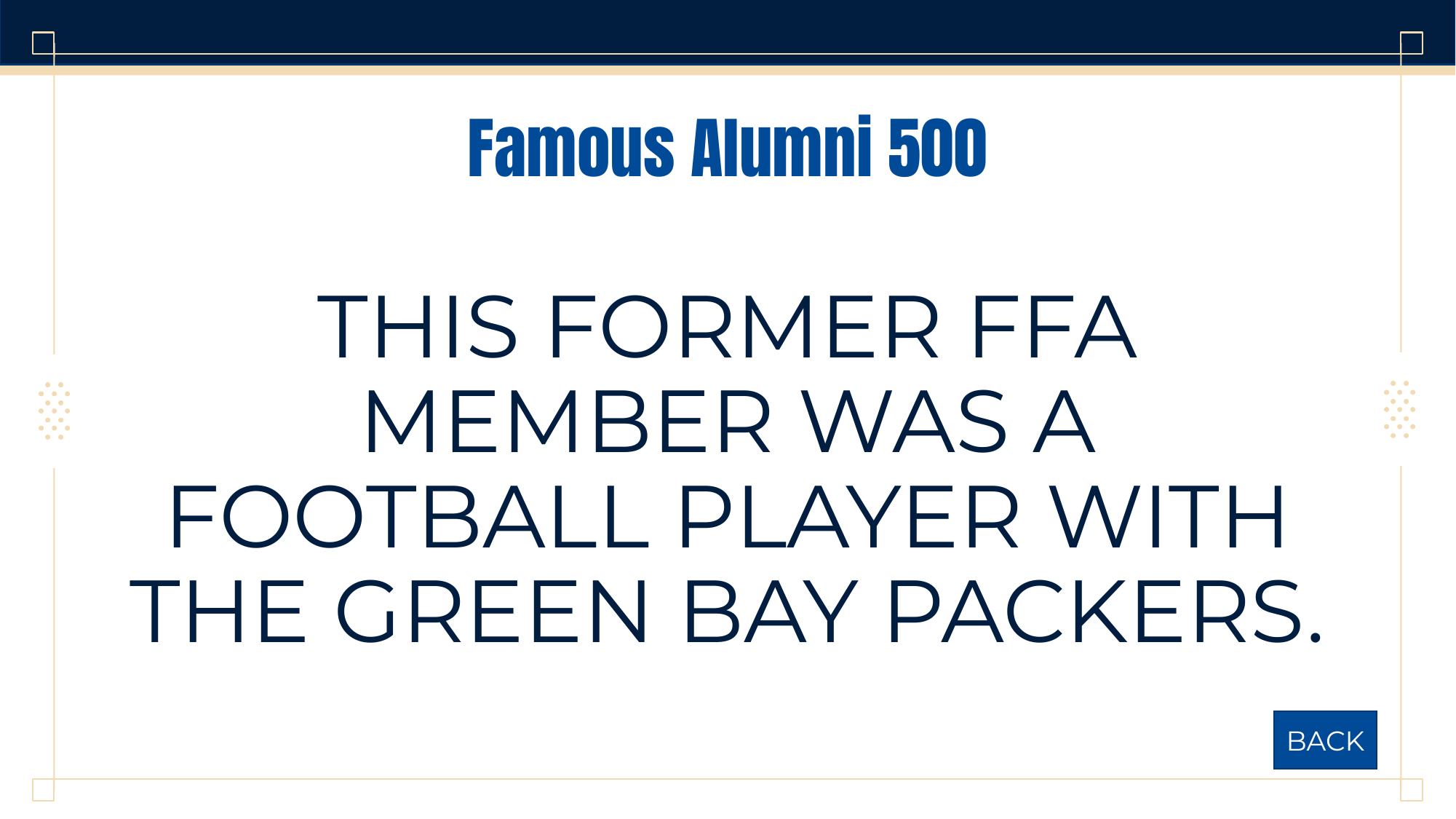

# Famous Alumni 500

THIS FORMER FFA MEMBER WAS A FOOTBALL PLAYER WITH THE GREEN BAY PACKERS.
BACK